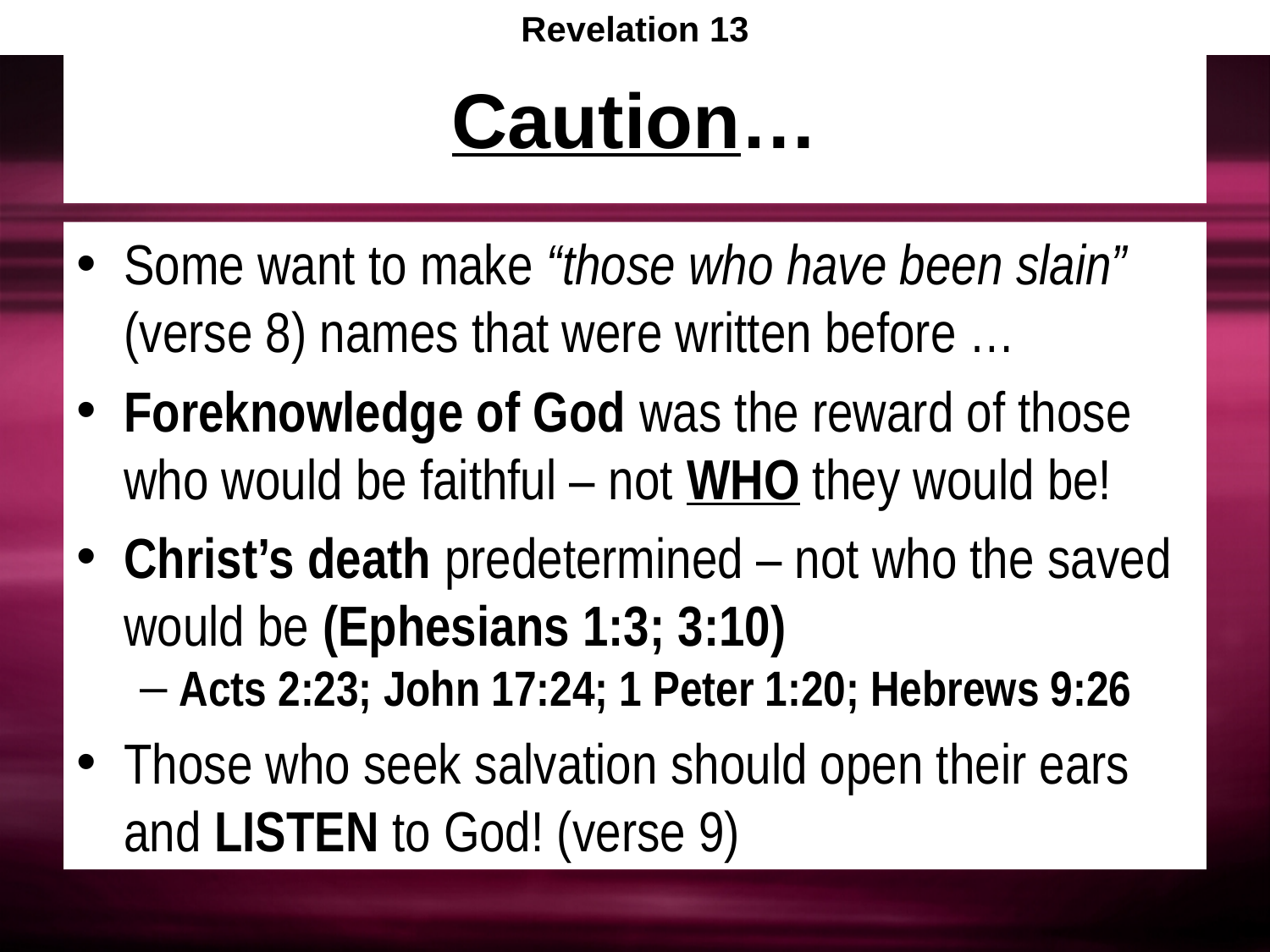

Revelation 13
# Caution…
Some want to make “those who have been slain” (verse 8) names that were written before …
Foreknowledge of God was the reward of those who would be faithful – not WHO they would be!
Christ’s death predetermined – not who the saved would be (Ephesians 1:3; 3:10)
Acts 2:23; John 17:24; 1 Peter 1:20; Hebrews 9:26
Those who seek salvation should open their ears and LISTEN to God! (verse 9)